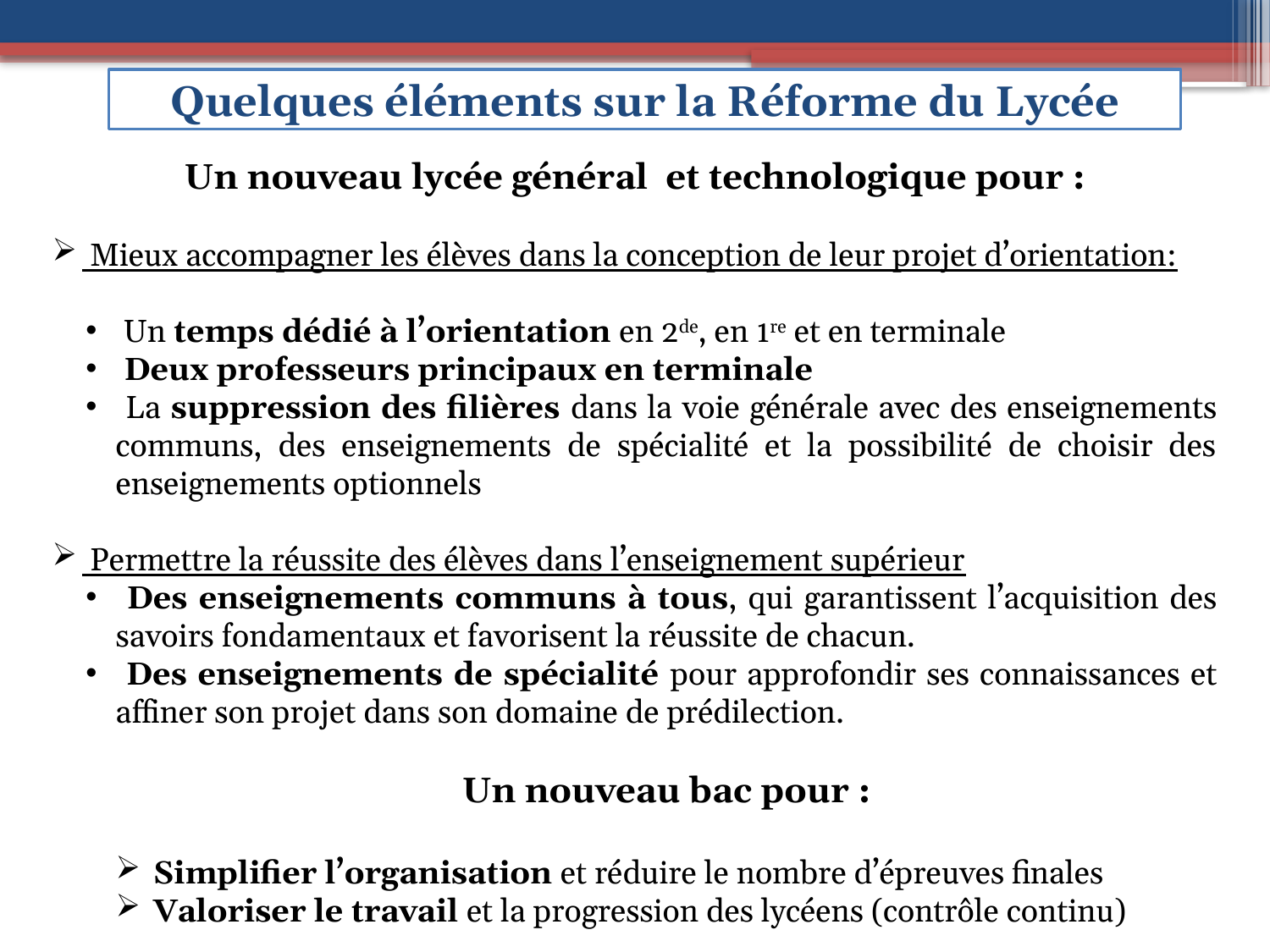

Quelques éléments sur la Réforme du Lycée
Un nouveau lycée général  et technologique pour :

 Mieux accompagner les élèves dans la conception de leur projet d’orientation:

 Un temps dédié à l’orientation en 2de, en 1re et en terminale
 Deux professeurs principaux en terminale
 La suppression des filières dans la voie générale avec des enseignements communs, des enseignements de spécialité et la possibilité de choisir des enseignements optionnels

 Permettre la réussite des élèves dans l’enseignement supérieur
 Des enseignements communs à tous, qui garantissent l’acquisition des savoirs fondamentaux et favorisent la réussite de chacun.
 Des enseignements de spécialité pour approfondir ses connaissances et affiner son projet dans son domaine de prédilection.

Un nouveau bac pour :

 Simplifier l’organisation et réduire le nombre d’épreuves finales
 Valoriser le travail et la progression des lycéens (contrôle continu)